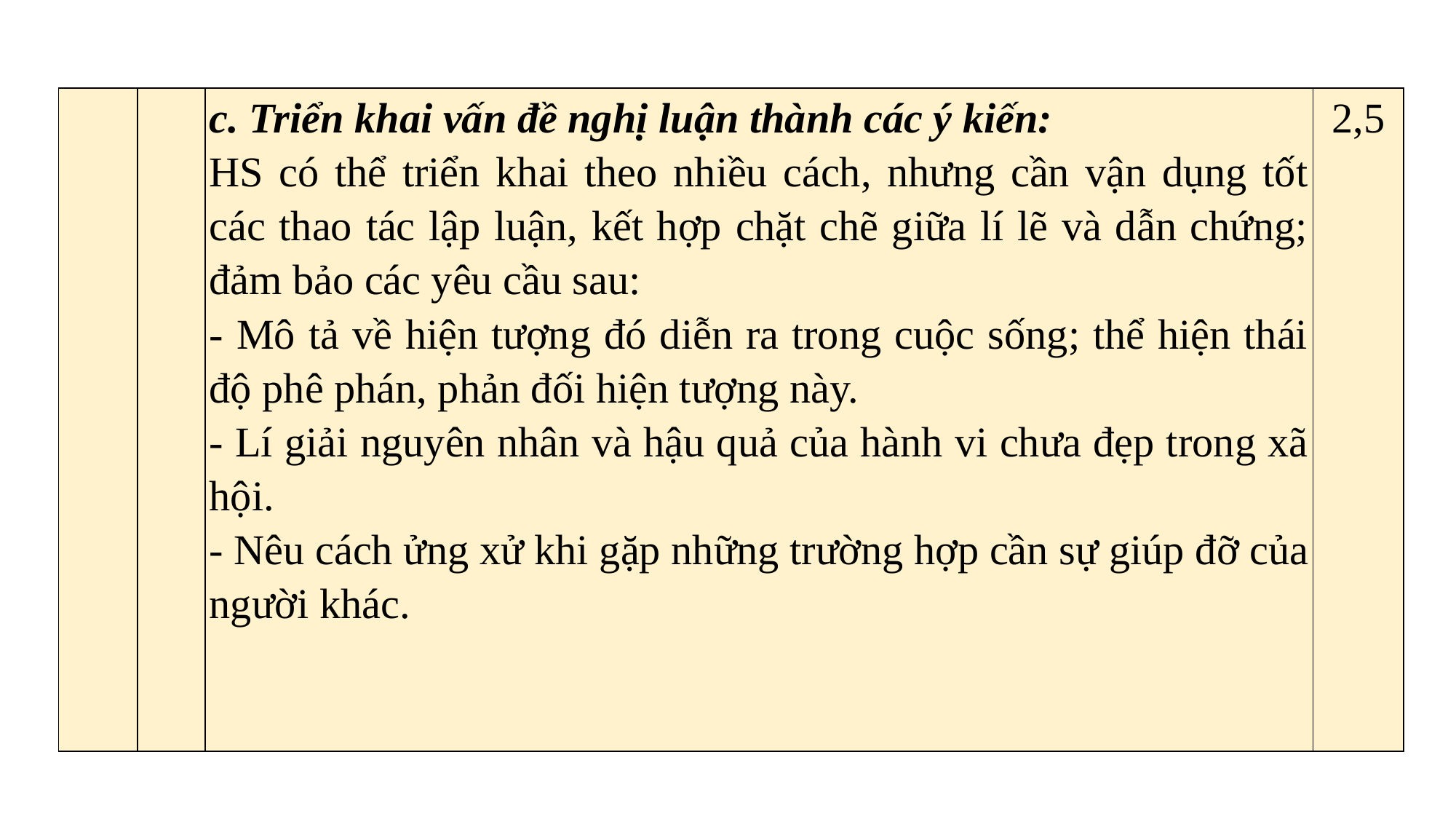

|  |  | c. Triển khai vấn đề nghị luận thành các ý kiến: HS có thể triển khai theo nhiều cách, nhưng cần vận dụng tốt các thao tác lập luận, kết hợp chặt chẽ giữa lí lẽ và dẫn chứng; đảm bảo các yêu cầu sau: - Mô tả về hiện tượng đó diễn ra trong cuộc sống; thể hiện thái độ phê phán, phản đối hiện tượng này. - Lí giải nguyên nhân và hậu quả của hành vi chưa đẹp trong xã hội. - Nêu cách ửng xử khi gặp những trường hợp cần sự giúp đỡ của người khác. | 2,5 |
| --- | --- | --- | --- |